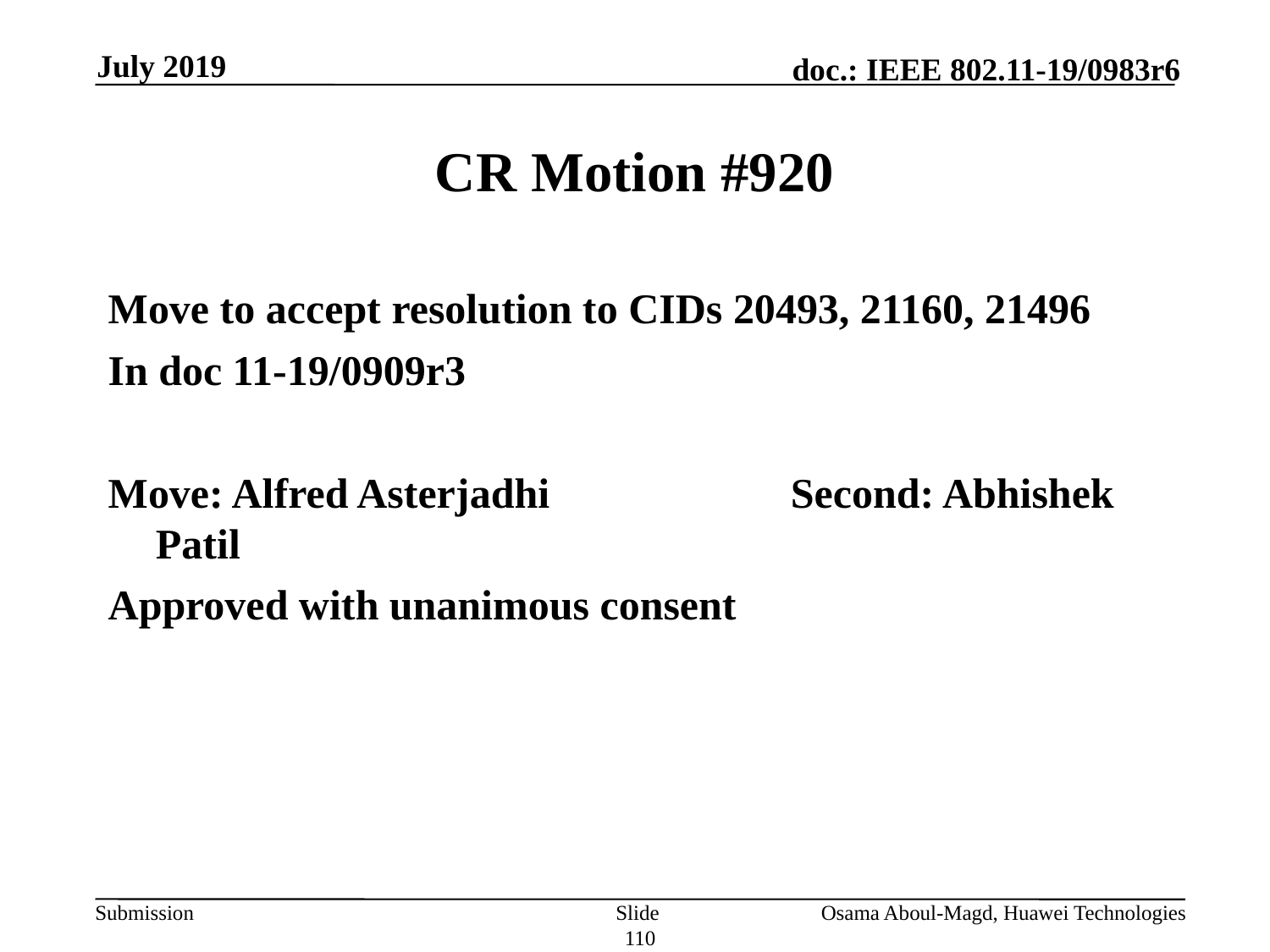

July 2019
# CR Motion #920
Move to accept resolution to CIDs 20493, 21160, 21496
In doc 11-19/0909r3

Move: Alfred Asterjadhi		Second: Abhishek Patil
Approved with unanimous consent

Slide 110
Osama Aboul-Magd, Huawei Technologies